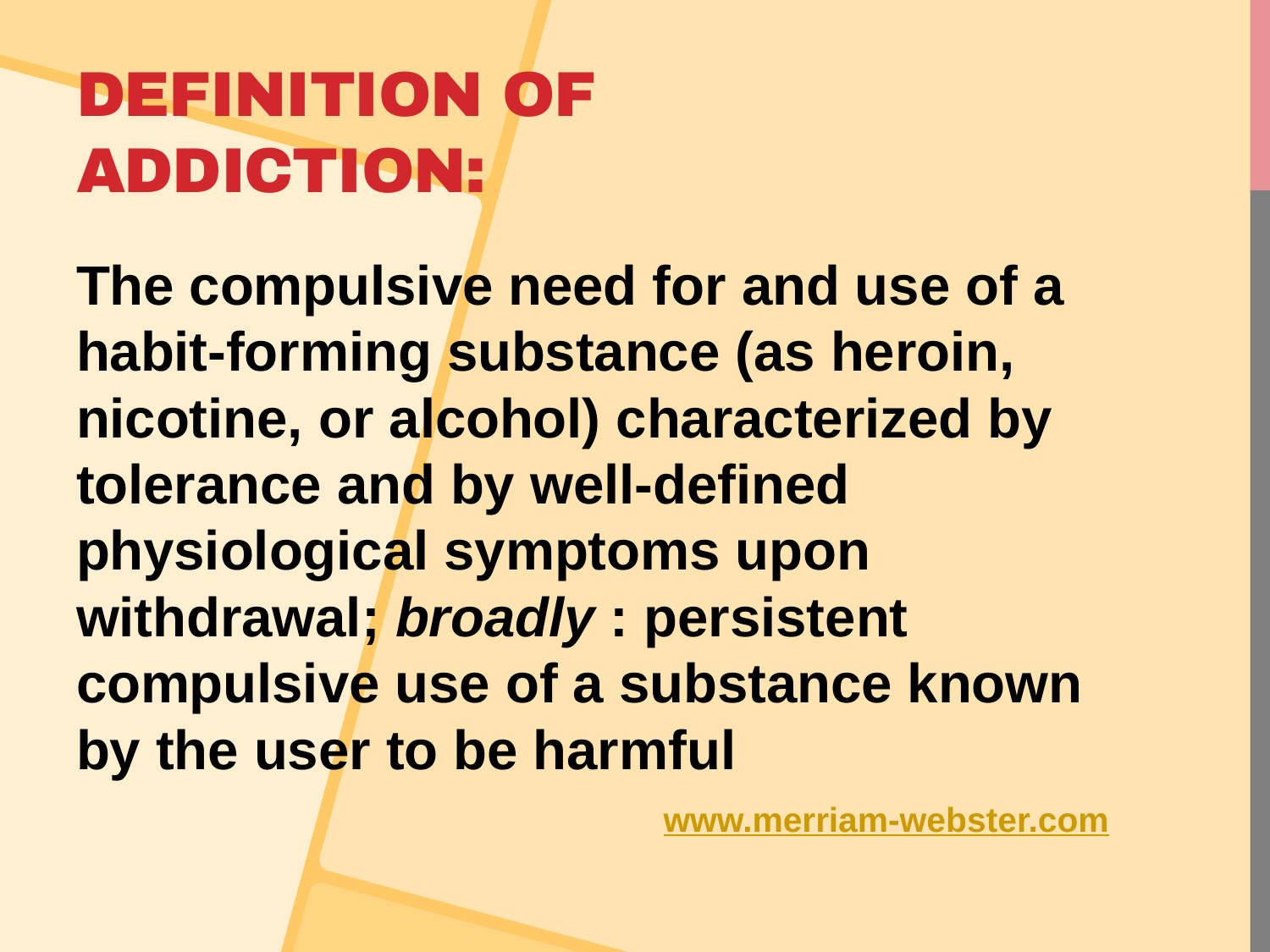

# Definition of Addiction:
The compulsive need for and use of a habit-forming substance (as heroin, nicotine, or alcohol) characterized by tolerance and by well-defined physiological symptoms upon withdrawal; broadly : persistent compulsive use of a substance known by the user to be harmful
 www.merriam-webster.com